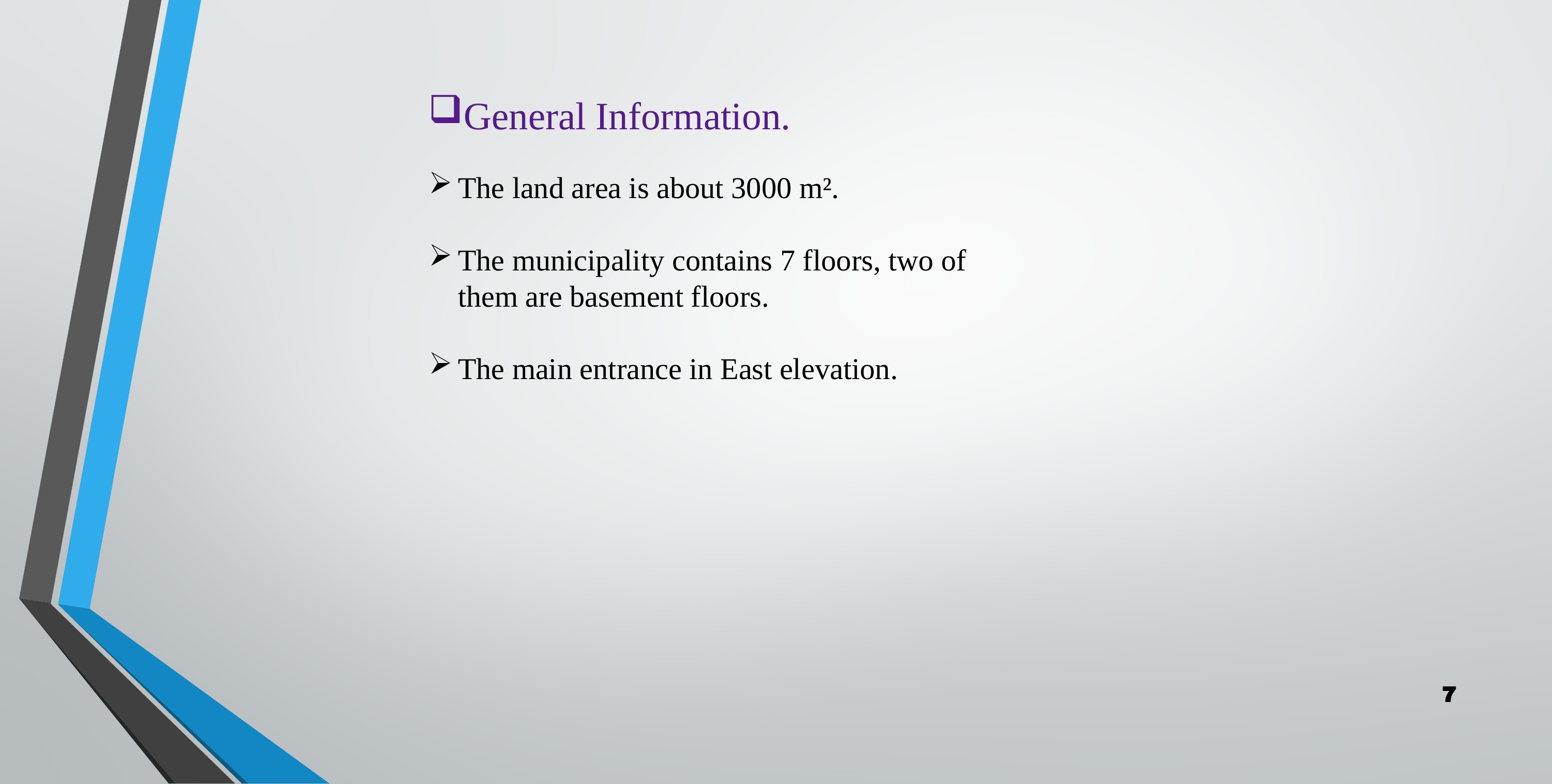

General Information.

The land area is about 3000 m².

The municipality contains 7 floors, two of them are basement floors.

The main entrance in East elevation.
7